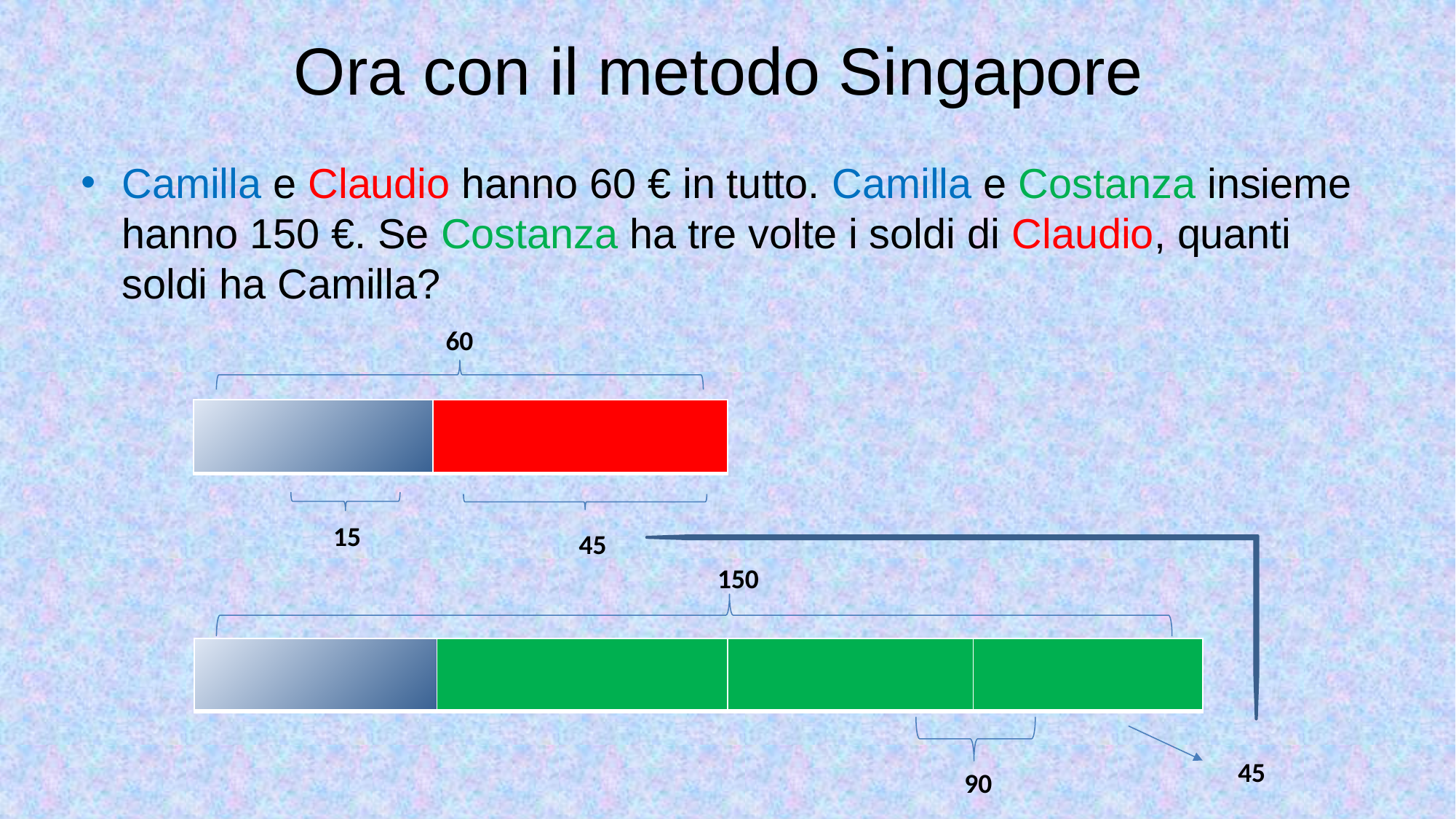

# Ora con il metodo Singapore

Camilla e Claudio hanno 60 € in tutto. Camilla e Costanza insieme hanno 150 €. Se Costanza ha tre volte i soldi di Claudio, quanti soldi ha Camilla?

60

|  |  |
| --- | --- |

15
45
150
|  |  |  |  |
| --- | --- | --- | --- |

45
90